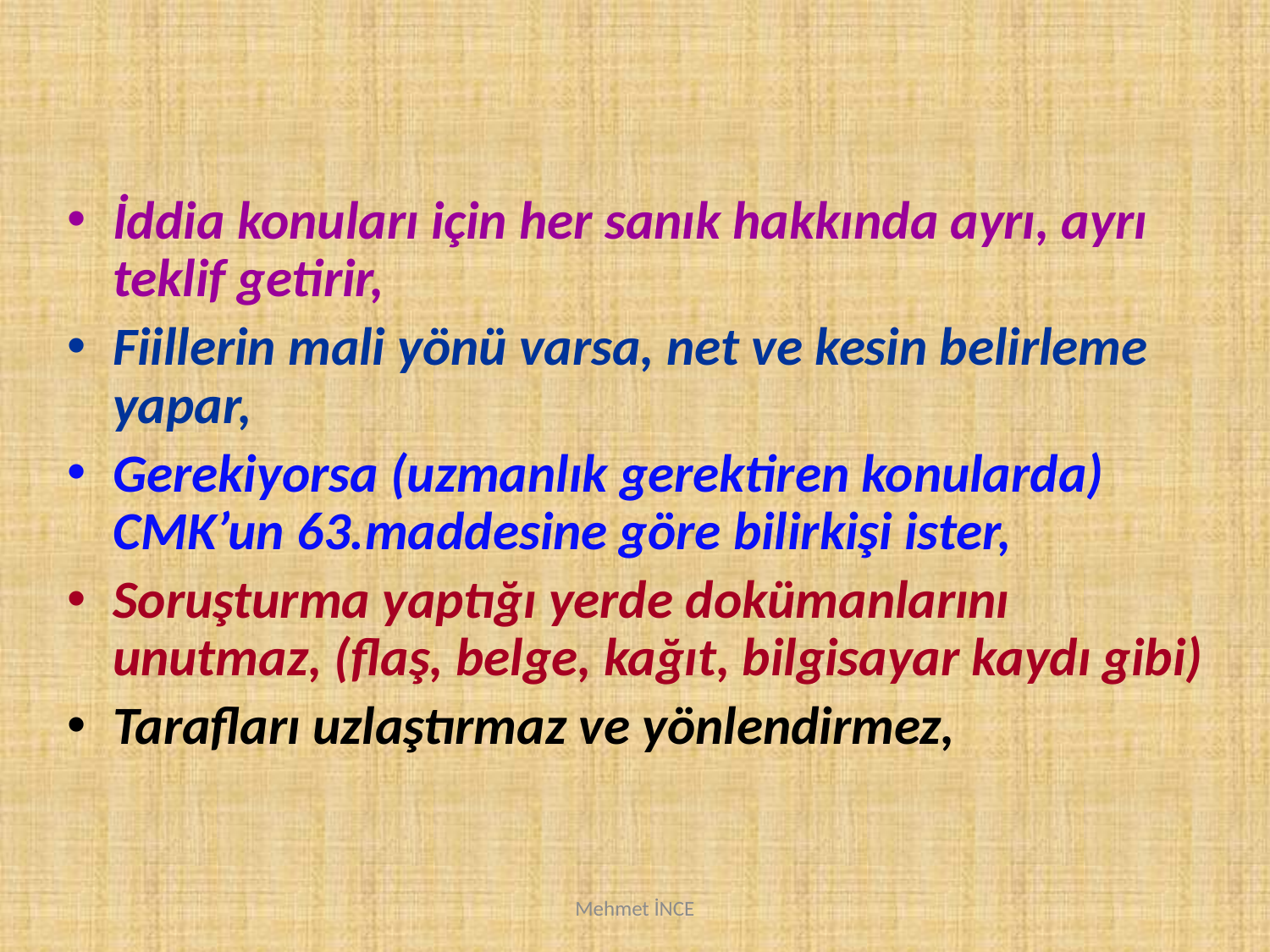

İddia konuları için her sanık hakkında ayrı, ayrı teklif getirir,
Fiillerin mali yönü varsa, net ve kesin belirleme yapar,
Gerekiyorsa (uzmanlık gerektiren konularda) CMK’un 63.maddesine göre bilirkişi ister,
Soruşturma yaptığı yerde dokümanlarını unutmaz, (flaş, belge, kağıt, bilgisayar kaydı gibi)
Tarafları uzlaştırmaz ve yönlendirmez,

Mehmet İNCE